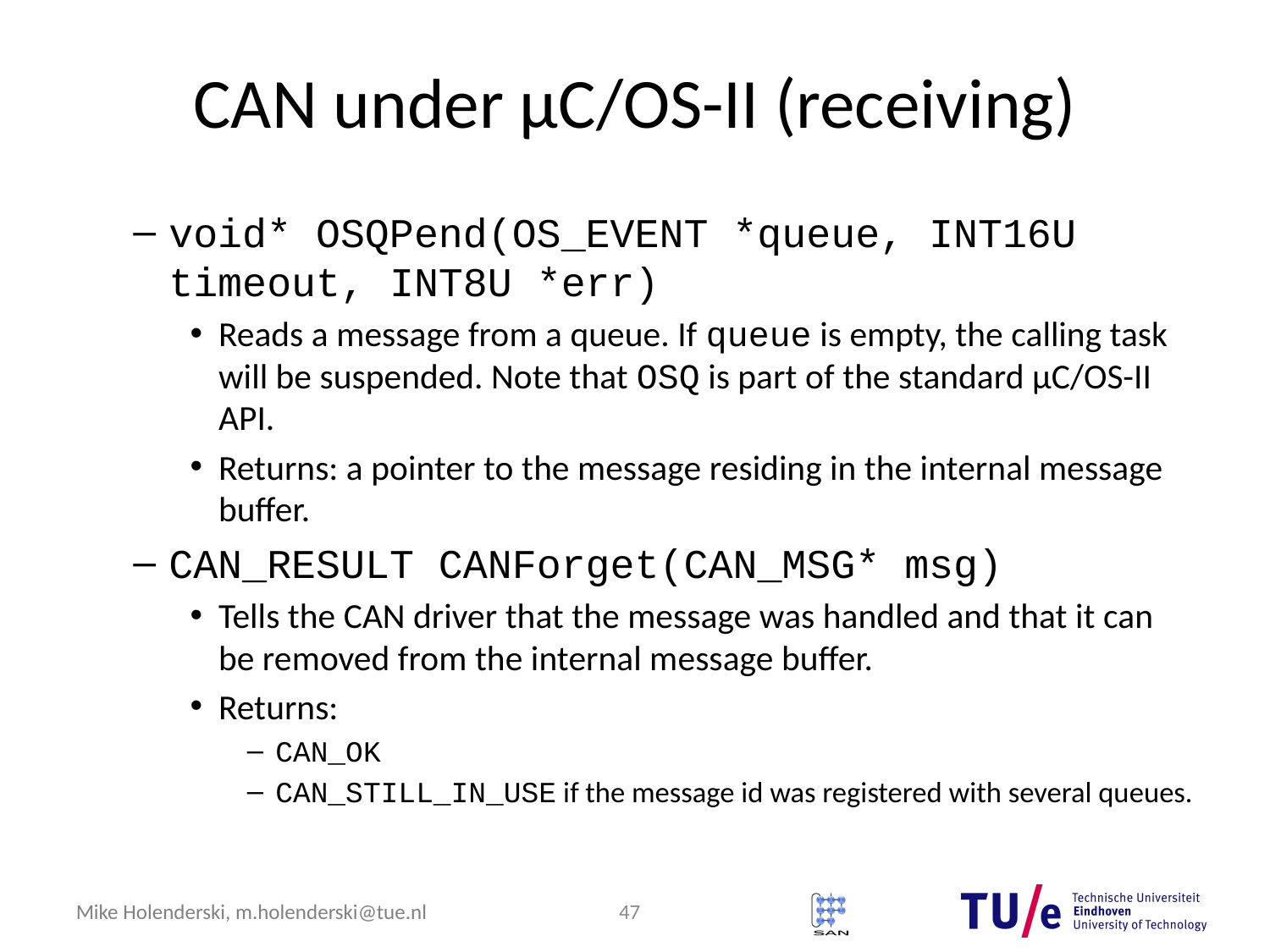

# CAN under μC/OS-II (receiving)
void* OSQPend(OS_EVENT *queue, INT16U timeout, INT8U *err)
Reads a message from a queue. If queue is empty, the calling task will be suspended. Note that OSQ is part of the standard μC/OS-II API.
Returns: a pointer to the message residing in the internal message buffer.
CAN_RESULT CANForget(CAN_MSG* msg)
Tells the CAN driver that the message was handled and that it can be removed from the internal message buffer.
Returns:
CAN_OK
CAN_STILL_IN_USE if the message id was registered with several queues.
47